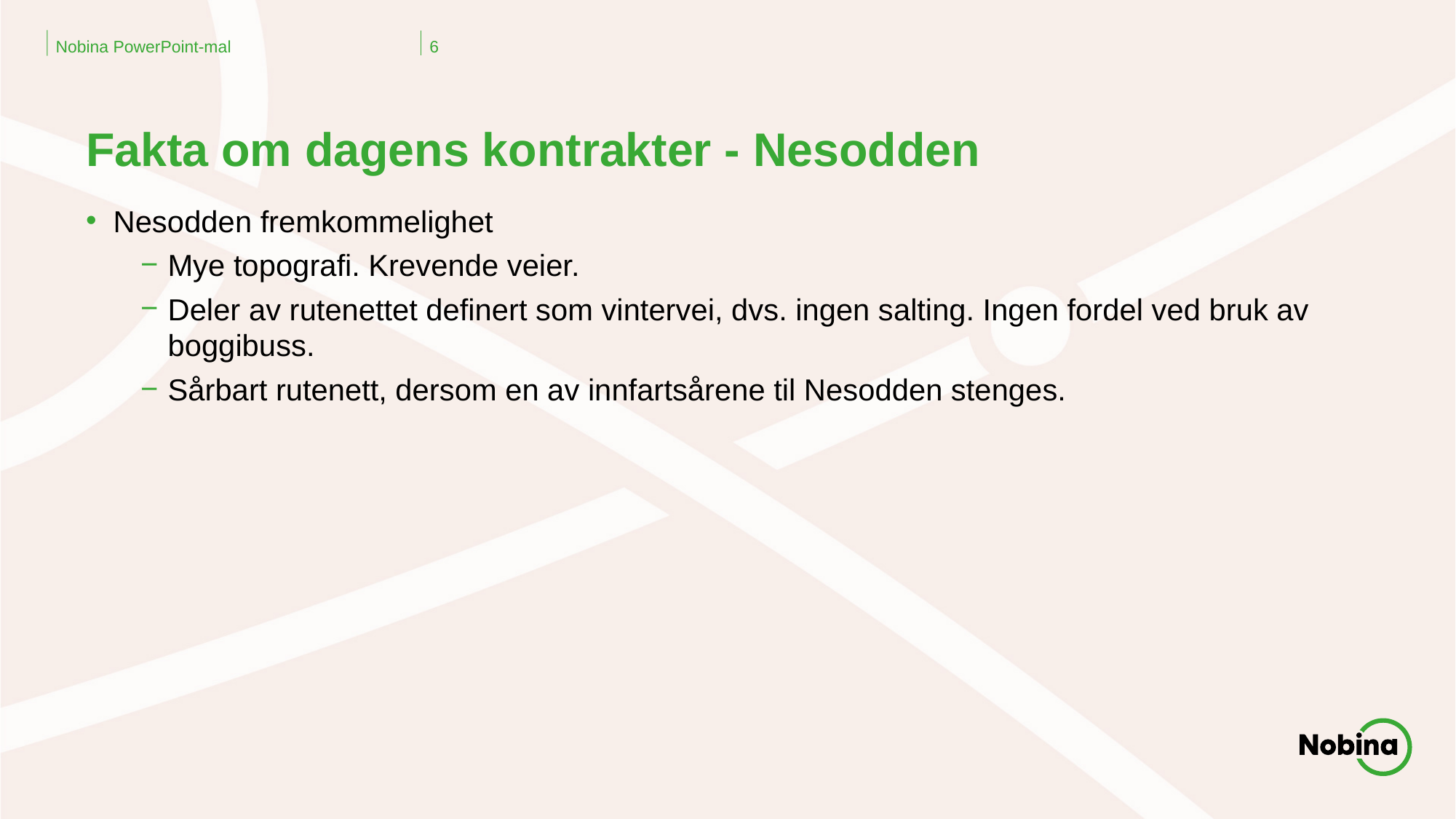

Nobina PowerPoint-mal
6
# Fakta om dagens kontrakter - Nesodden
Nesodden fremkommelighet
Mye topografi. Krevende veier.
Deler av rutenettet definert som vintervei, dvs. ingen salting. Ingen fordel ved bruk av boggibuss.
Sårbart rutenett, dersom en av innfartsårene til Nesodden stenges.